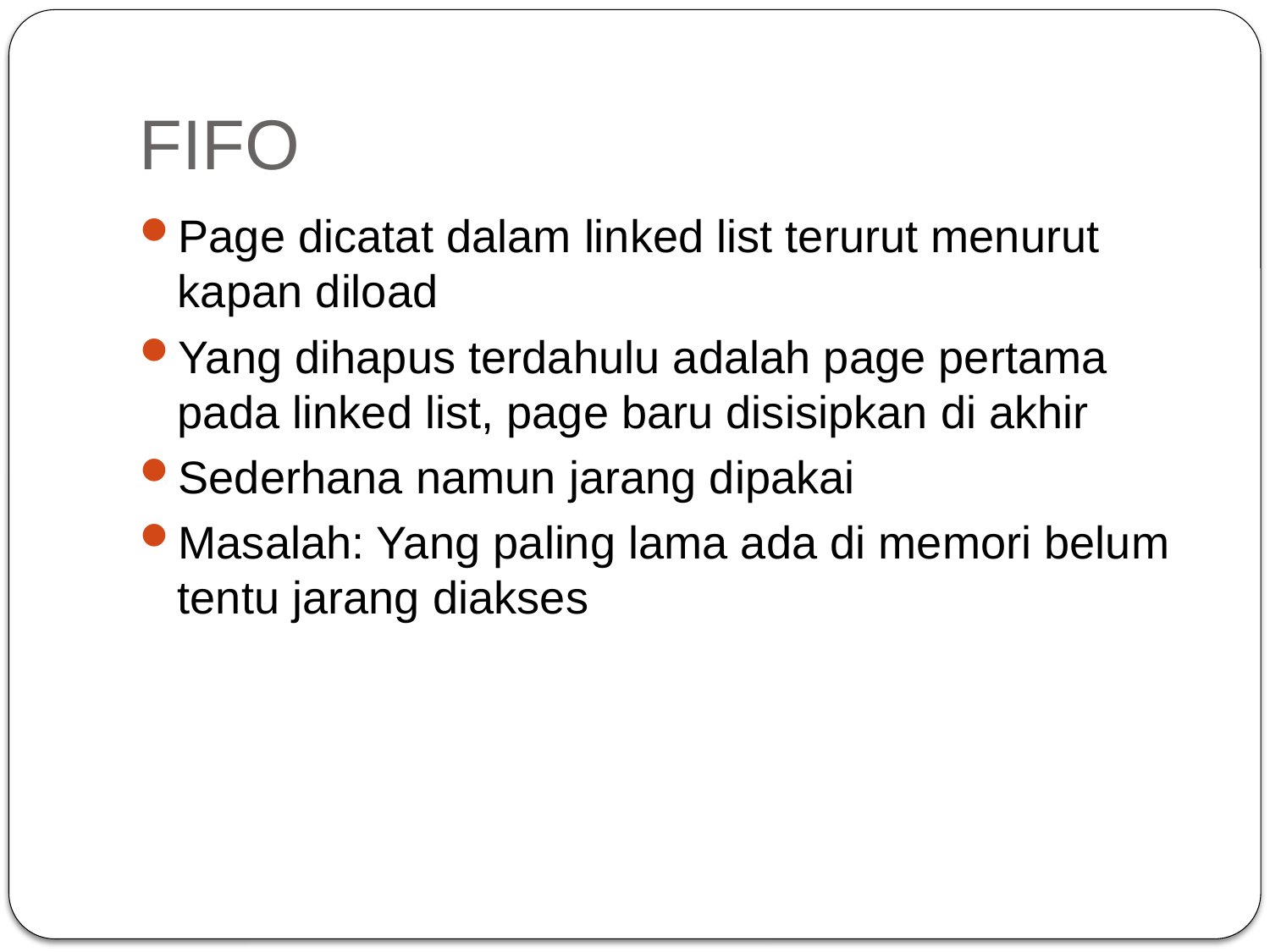

# FIFO
Page dicatat dalam linked list terurut menurut kapan diload
Yang dihapus terdahulu adalah page pertama pada linked list, page baru disisipkan di akhir
Sederhana namun jarang dipakai
Masalah: Yang paling lama ada di memori belum tentu jarang diakses